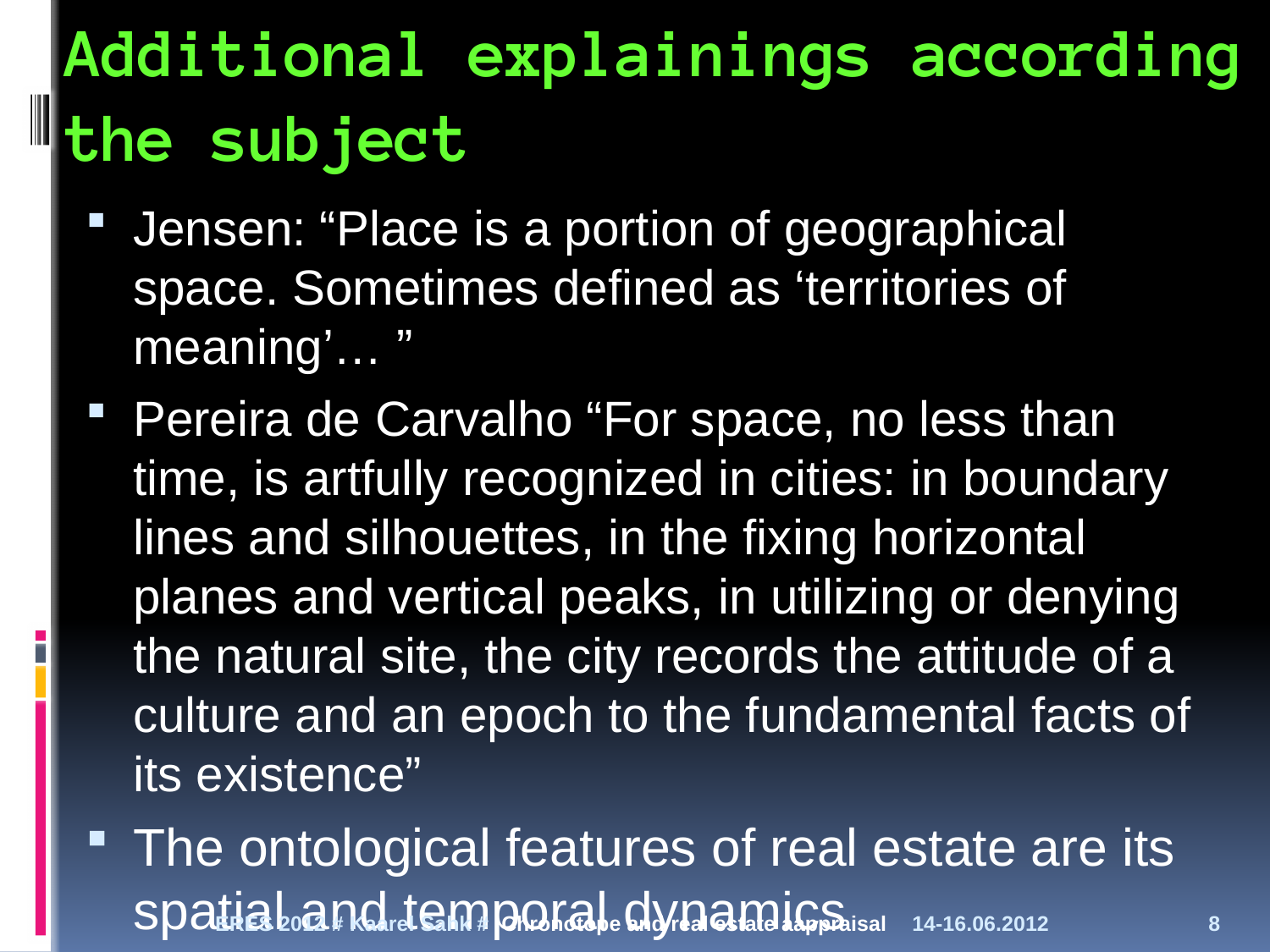

# Additional explainings according the subject
Jensen: “Place is a portion of geographical space. Sometimes defined as ‘territories of meaning’… ”
Pereira de Carvalho “For space, no less than time, is artfully recognized in cities: in boundary lines and silhouettes, in the fixing horizontal planes and vertical peaks, in utilizing or denying the natural site, the city records the attitude of a culture and an epoch to the fundamental facts of its existence”
The ontological features of real estate are its spatial and temporal dynamics
ERES 2012 # Kaarel Sahk #  Chronotope and real estate aappraisal
14-16.06.2012
8